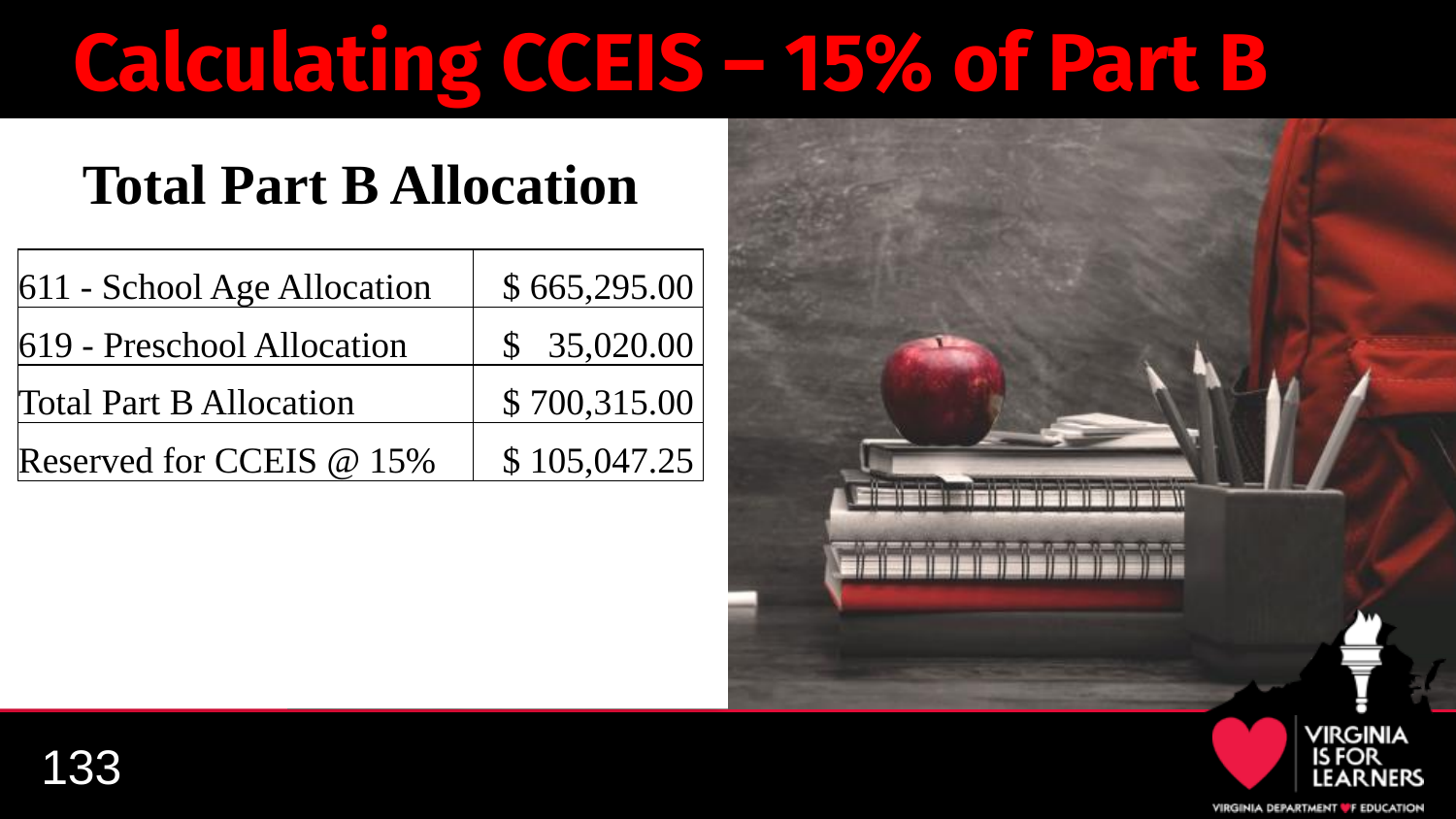

# Calculating CCEIS – 15% of Part B
Total Part B Allocation
| 611 - School Age Allocation | $ 665,295.00 |
| --- | --- |
| 619 - Preschool Allocation | $ 35,020.00 |
| Total Part B Allocation | $ 700,315.00 |
| Reserved for CCEIS @ 15% | $ 105,047.25 |